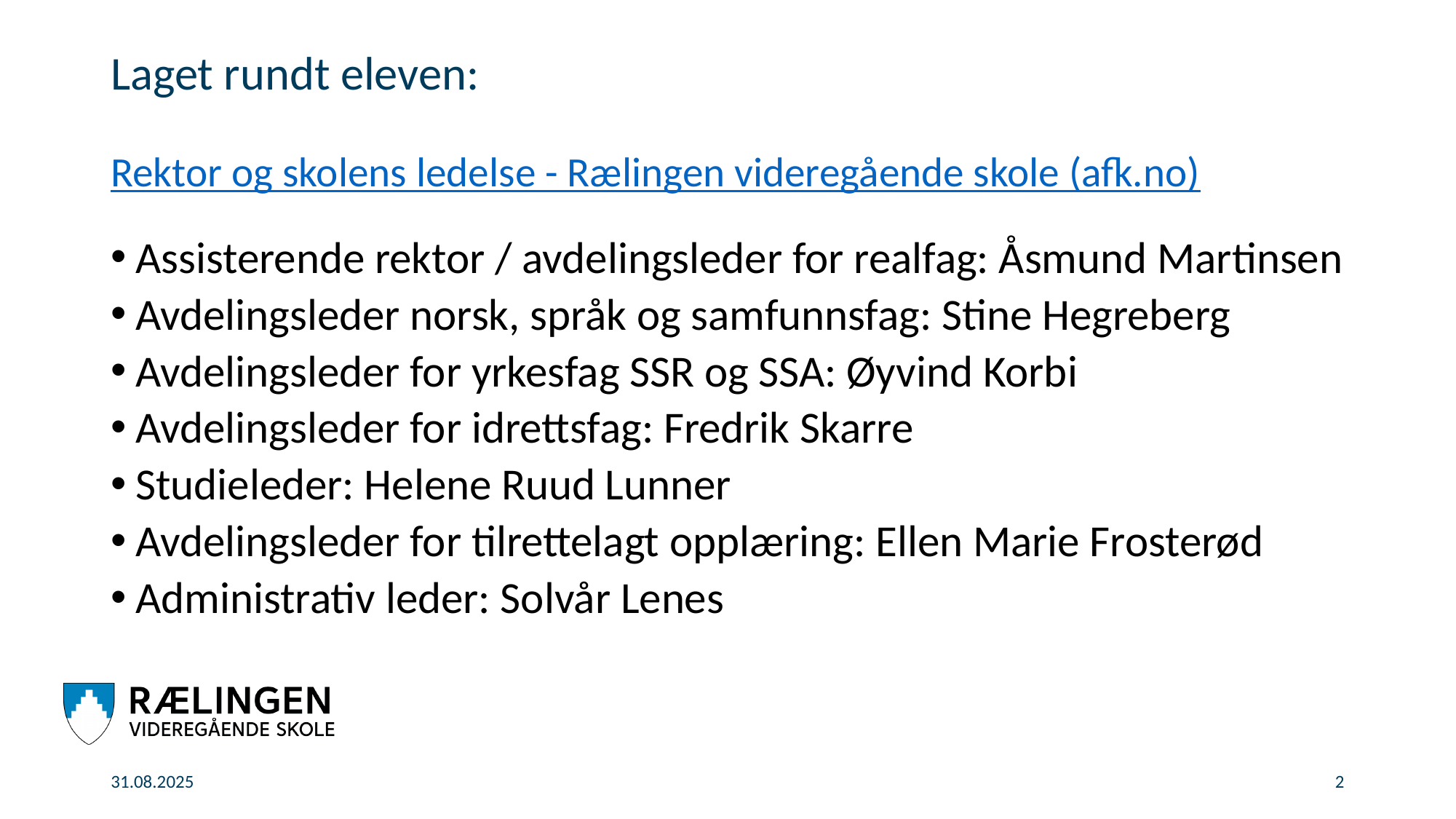

# Laget rundt eleven: Rektor og skolens ledelse - Rælingen videregående skole (afk.no)

Assisterende rektor / avdelingsleder for realfag: Åsmund Martinsen
Avdelingsleder norsk, språk og samfunnsfag: Stine Hegreberg
Avdelingsleder for yrkesfag SSR og SSA: Øyvind Korbi
Avdelingsleder for idrettsfag: Fredrik Skarre
Studieleder: Helene Ruud Lunner
Avdelingsleder for tilrettelagt opplæring: Ellen Marie Frosterød
Administrativ leder: Solvår Lenes

31.08.2025
2